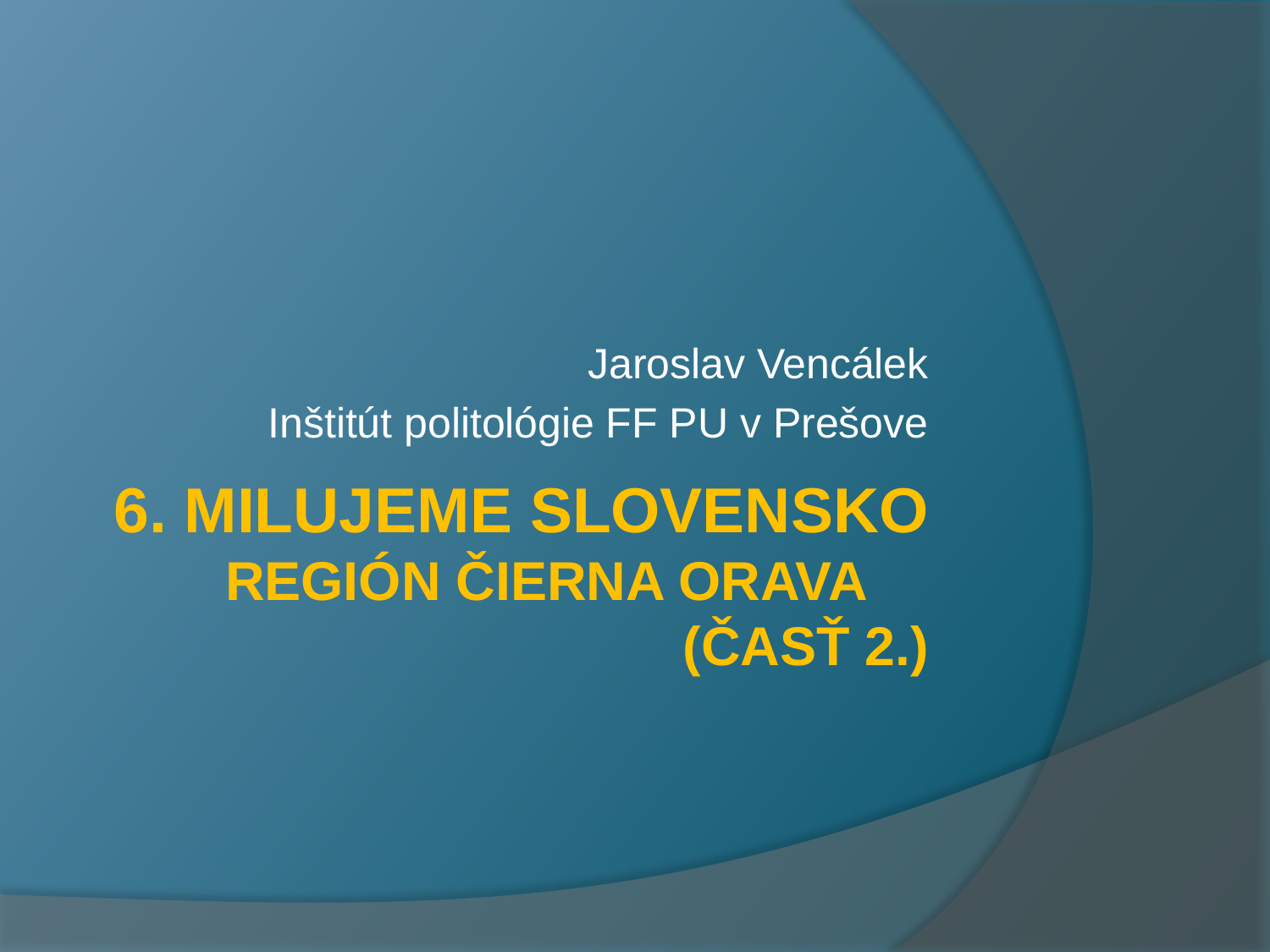

Jaroslav Vencálek
Inštitút politológie FF PU v Prešove
# 6. MilujemE Slovensko región ČIERNA ORAVA     (časť 2.)